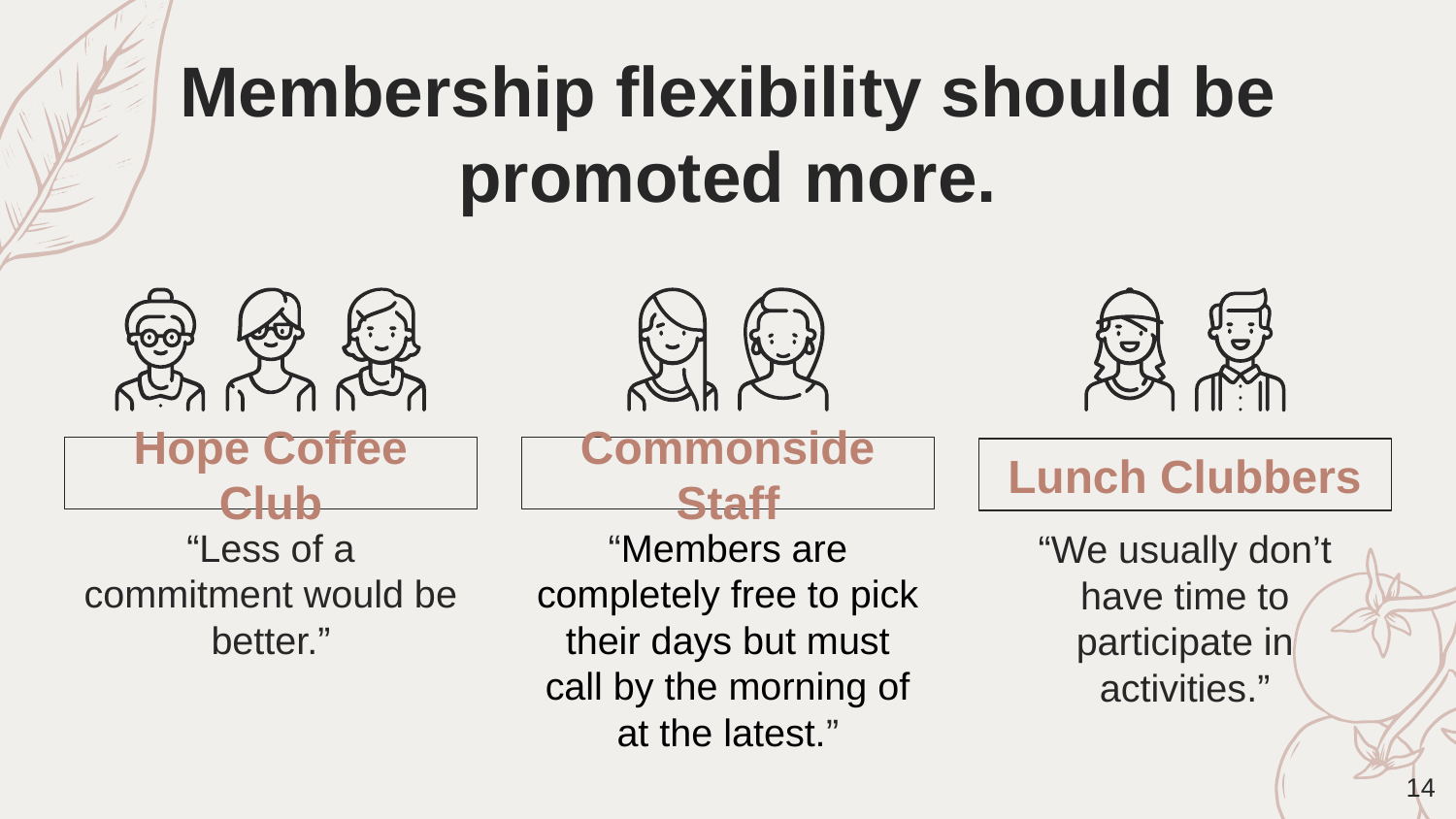

# Membership flexibility should be promoted more.

Hope Coffee Club
Commonside Staff
Lunch Clubbers
“Less of a commitment would be better.”
“Members are completely free to pick their days but must call by the morning of at the latest.”
“We usually don’t have time to participate in activities.”
14